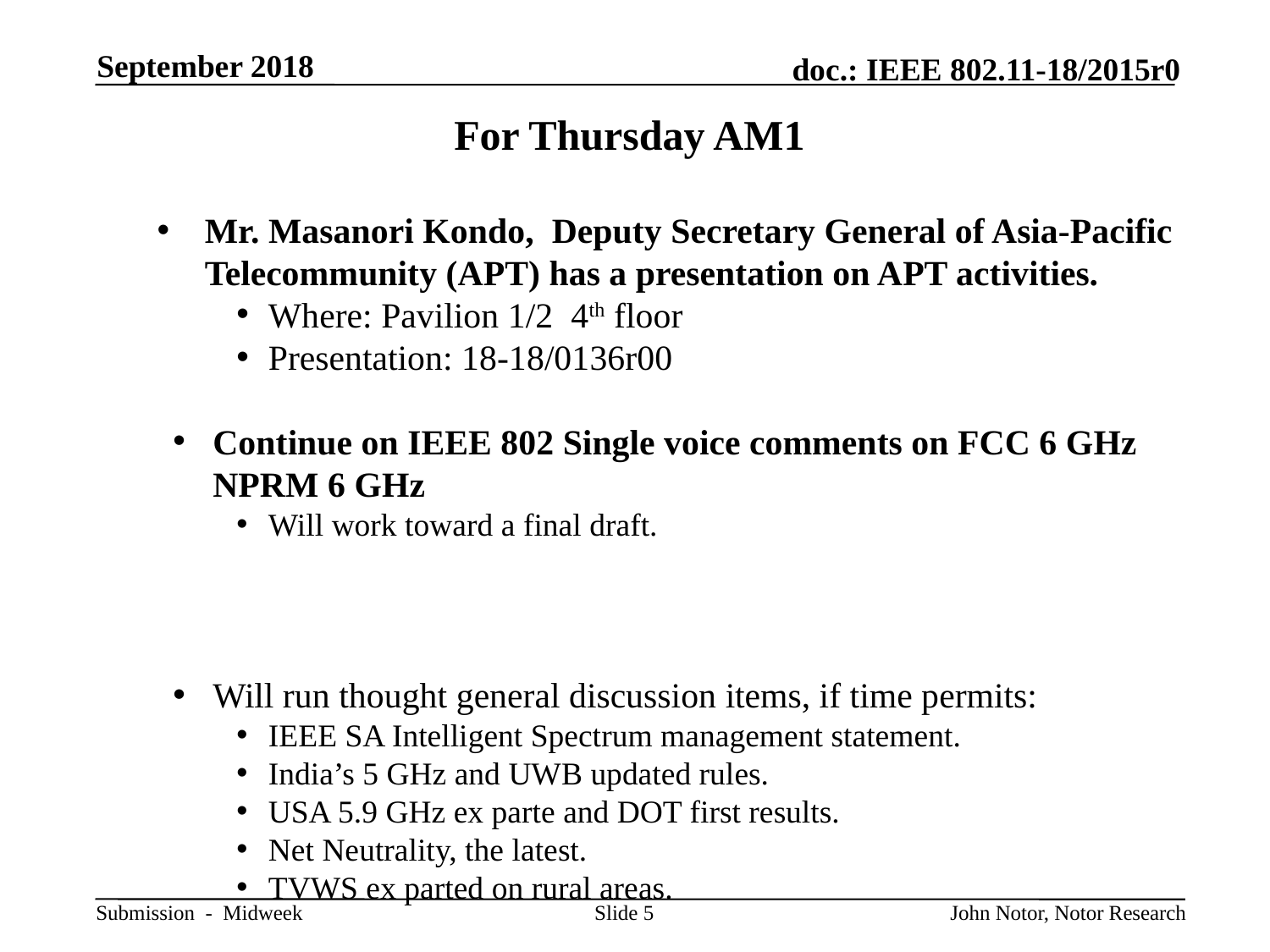

September 2018
# For Thursday AM1

Mr. Masanori Kondo,  Deputy Secretary General of Asia-Pacific Telecommunity (APT) has a presentation on APT activities.
Where: Pavilion 1/2  4th floor
Presentation: 18-18/0136r00

Continue on IEEE 802 Single voice comments on FCC 6 GHz NPRM 6 GHz
Will work toward a final draft.

Will run thought general discussion items, if time permits:
IEEE SA Intelligent Spectrum management statement.
India’s 5 GHz and UWB updated rules.
USA 5.9 GHz ex parte and DOT first results.
Net Neutrality, the latest.
TVWS ex parted on rural areas.

Slide 5
John Notor, Notor Research